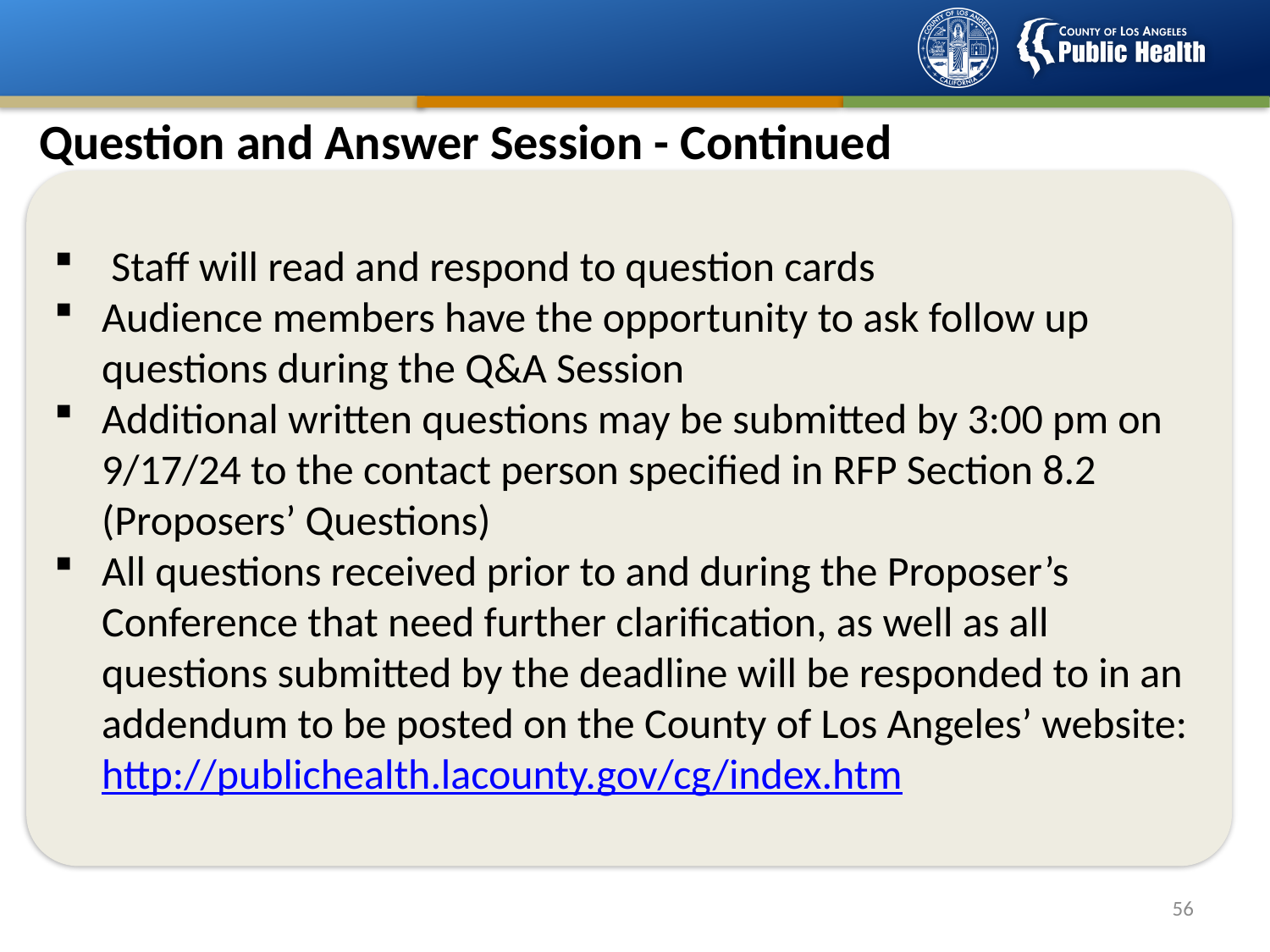

# Question and Answer Session - Continued
 Staff will read and respond to question cards
Audience members have the opportunity to ask follow up questions during the Q&A Session
Additional written questions may be submitted by 3:00 pm on 9/17/24 to the contact person specified in RFP Section 8.2 (Proposers’ Questions)
All questions received prior to and during the Proposer’s Conference that need further clarification, as well as all questions submitted by the deadline will be responded to in an addendum to be posted on the County of Los Angeles’ website: http://publichealth.lacounty.gov/cg/index.htm
56